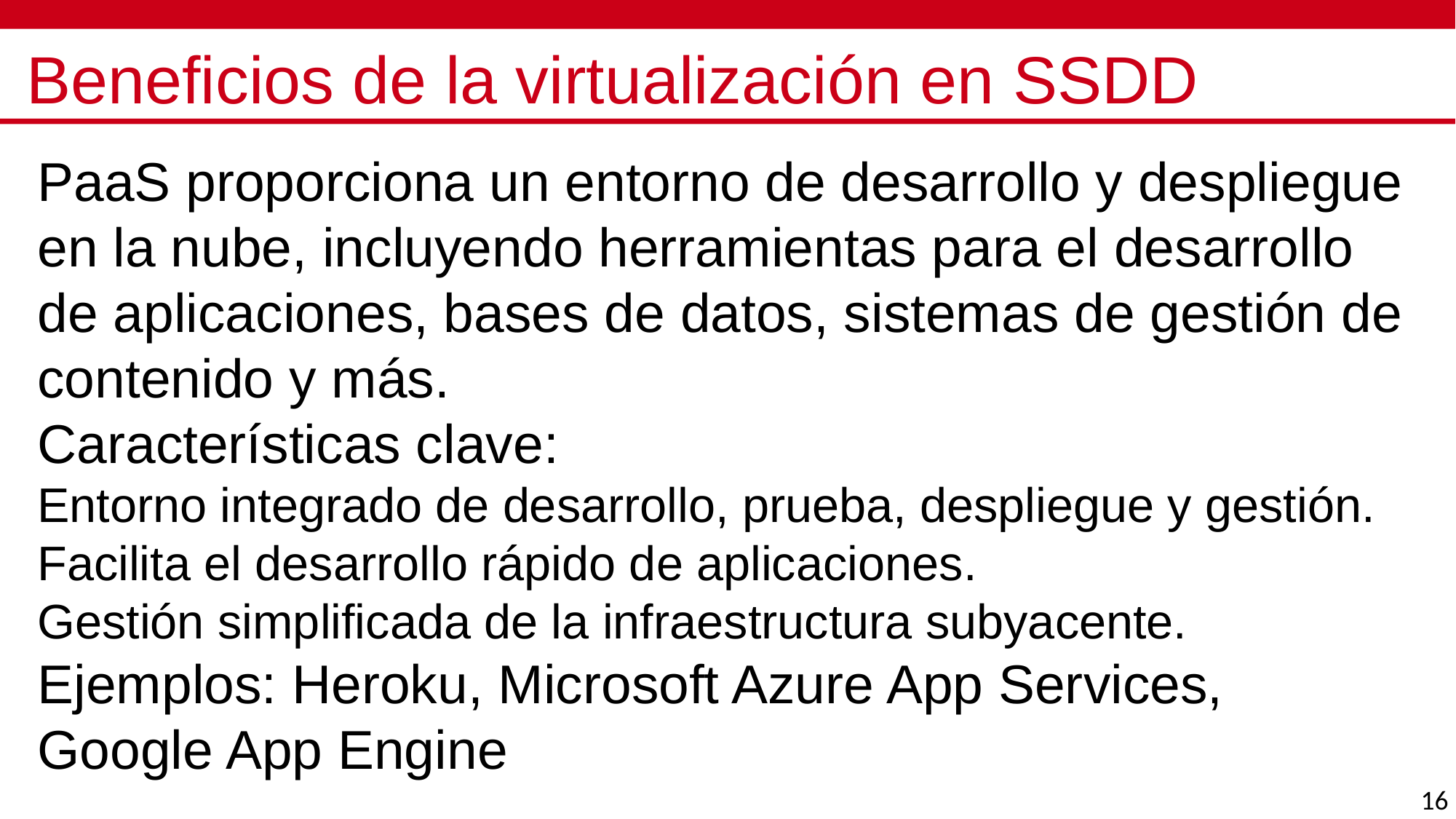

# Beneficios de la virtualización en SSDD
PaaS proporciona un entorno de desarrollo y despliegue en la nube, incluyendo herramientas para el desarrollo de aplicaciones, bases de datos, sistemas de gestión de contenido y más.
Características clave:
Entorno integrado de desarrollo, prueba, despliegue y gestión.
Facilita el desarrollo rápido de aplicaciones.
Gestión simplificada de la infraestructura subyacente.
Ejemplos: Heroku, Microsoft Azure App Services,
Google App Engine
16